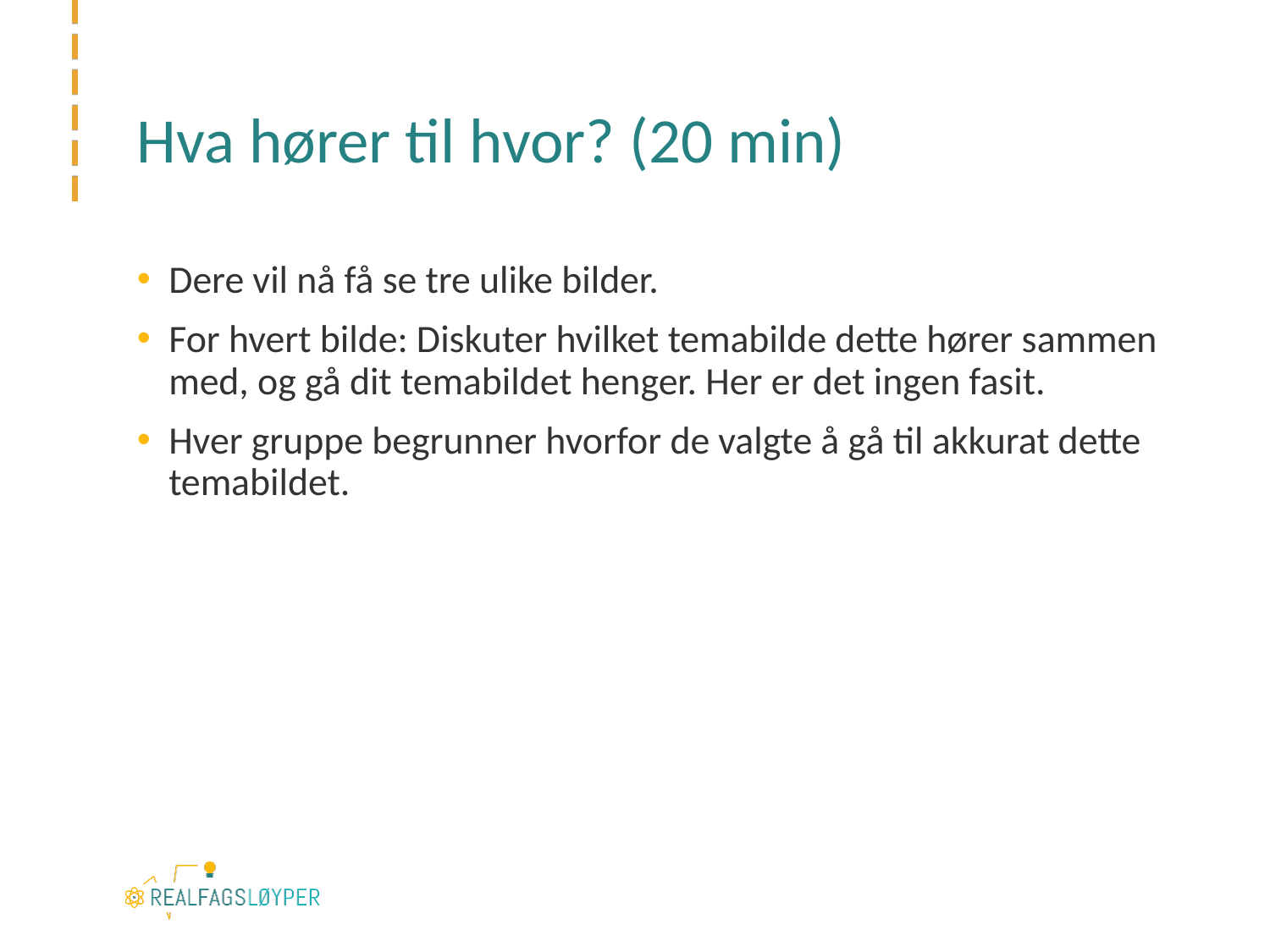

# Hva hører til hvor? (20 min)
Dere vil nå få se tre ulike bilder.
For hvert bilde: Diskuter hvilket temabilde dette hører sammen med, og gå dit temabildet henger. Her er det ingen fasit.
Hver gruppe begrunner hvorfor de valgte å gå til akkurat dette temabildet.